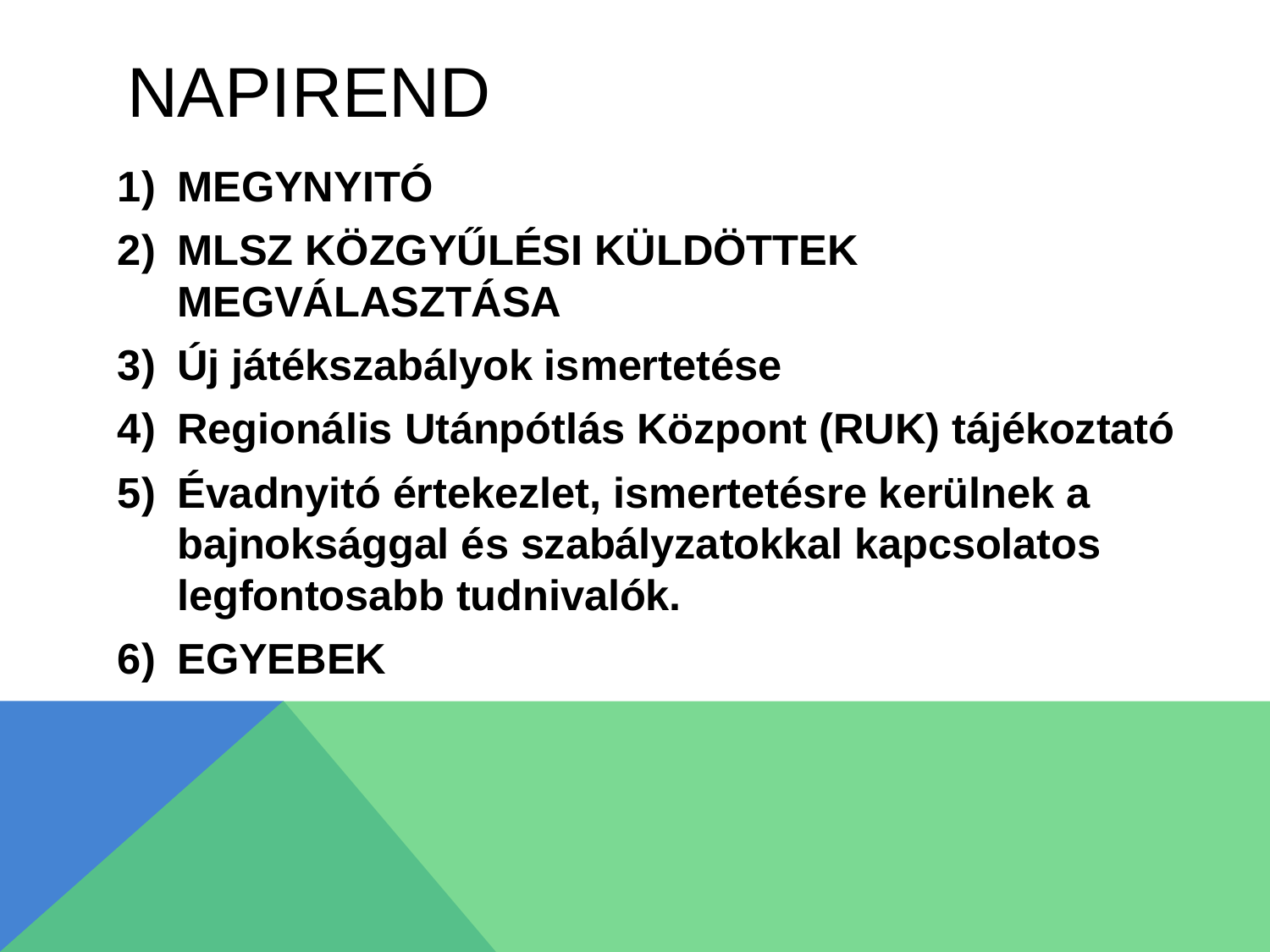

# NAPIREND
MEGYNYITÓ
MLSZ KÖZGYŰLÉSI KÜLDÖTTEK MEGVÁLASZTÁSA
Új játékszabályok ismertetése
Regionális Utánpótlás Központ (RUK) tájékoztató
Évadnyitó értekezlet, ismertetésre kerülnek a bajnoksággal és szabályzatokkal kapcsolatos legfontosabb tudnivalók.
EGYEBEK